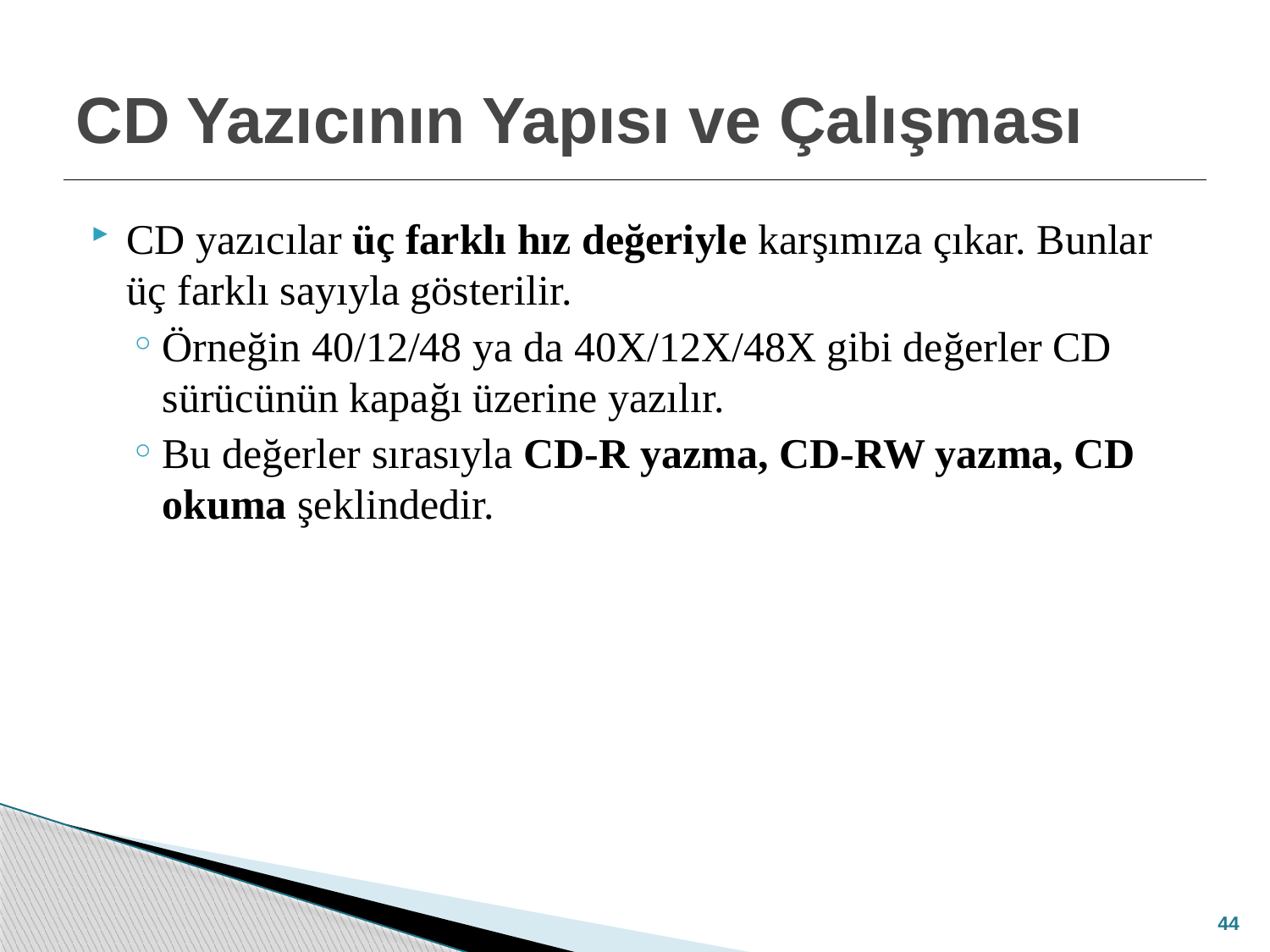

# CD Yazıcının Yapısı ve Çalışması
CD yazıcılar üç farklı hız değeriyle karşımıza çıkar. Bunlar üç farklı sayıyla gösterilir.
Örneğin 40/12/48 ya da 40X/12X/48X gibi değerler CD sürücünün kapağı üzerine yazılır.
Bu değerler sırasıyla CD-R yazma, CD-RW yazma, CD okuma şeklindedir.
44